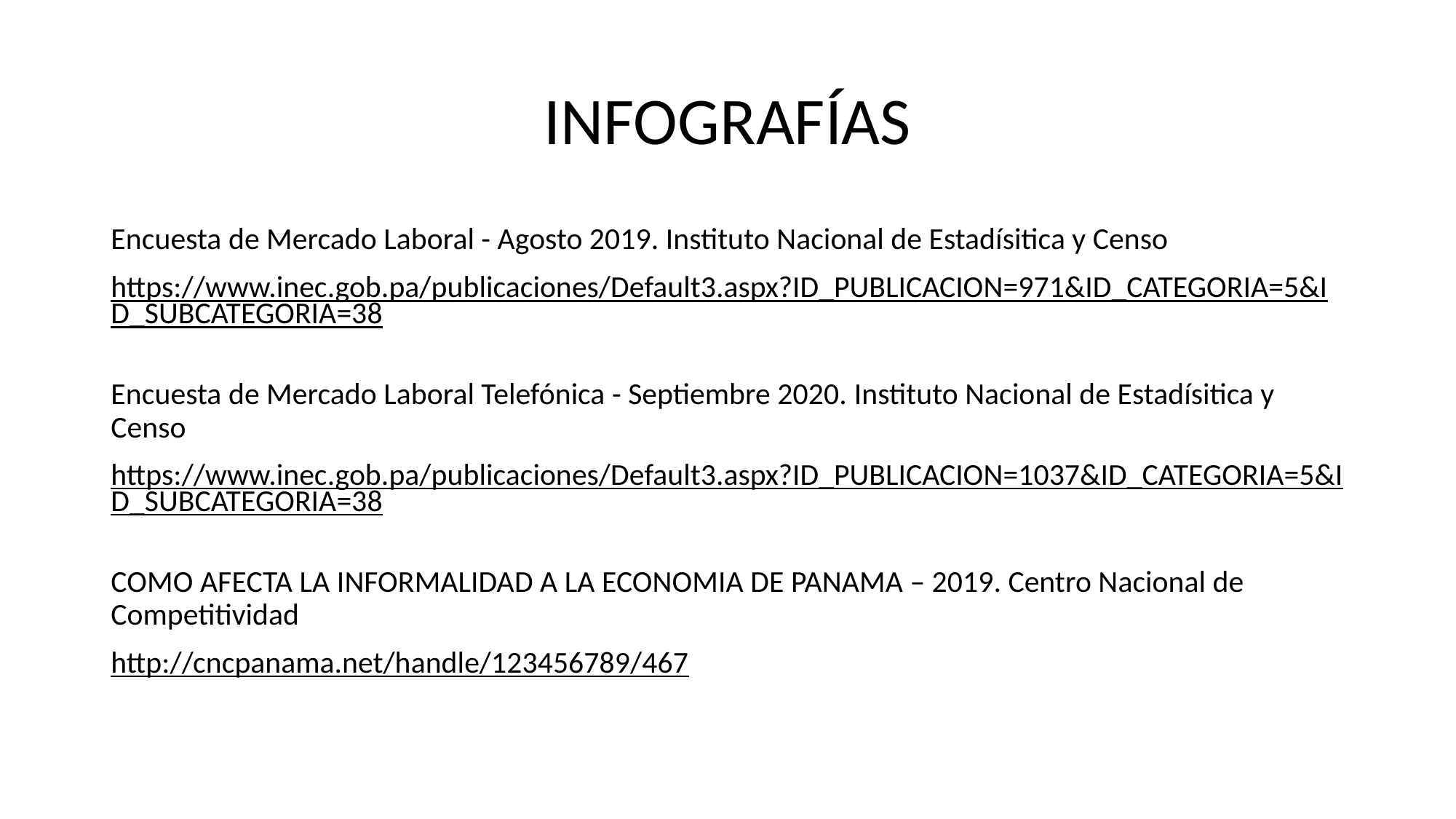

# INFOGRAFÍAS
Encuesta de Mercado Laboral - Agosto 2019. Instituto Nacional de Estadísitica y Censo
https://www.inec.gob.pa/publicaciones/Default3.aspx?ID_PUBLICACION=971&ID_CATEGORIA=5&ID_SUBCATEGORIA=38
Encuesta de Mercado Laboral Telefónica - Septiembre 2020. Instituto Nacional de Estadísitica y Censo
https://www.inec.gob.pa/publicaciones/Default3.aspx?ID_PUBLICACION=1037&ID_CATEGORIA=5&ID_SUBCATEGORIA=38
COMO AFECTA LA INFORMALIDAD A LA ECONOMIA DE PANAMA – 2019. Centro Nacional de Competitividad
http://cncpanama.net/handle/123456789/467